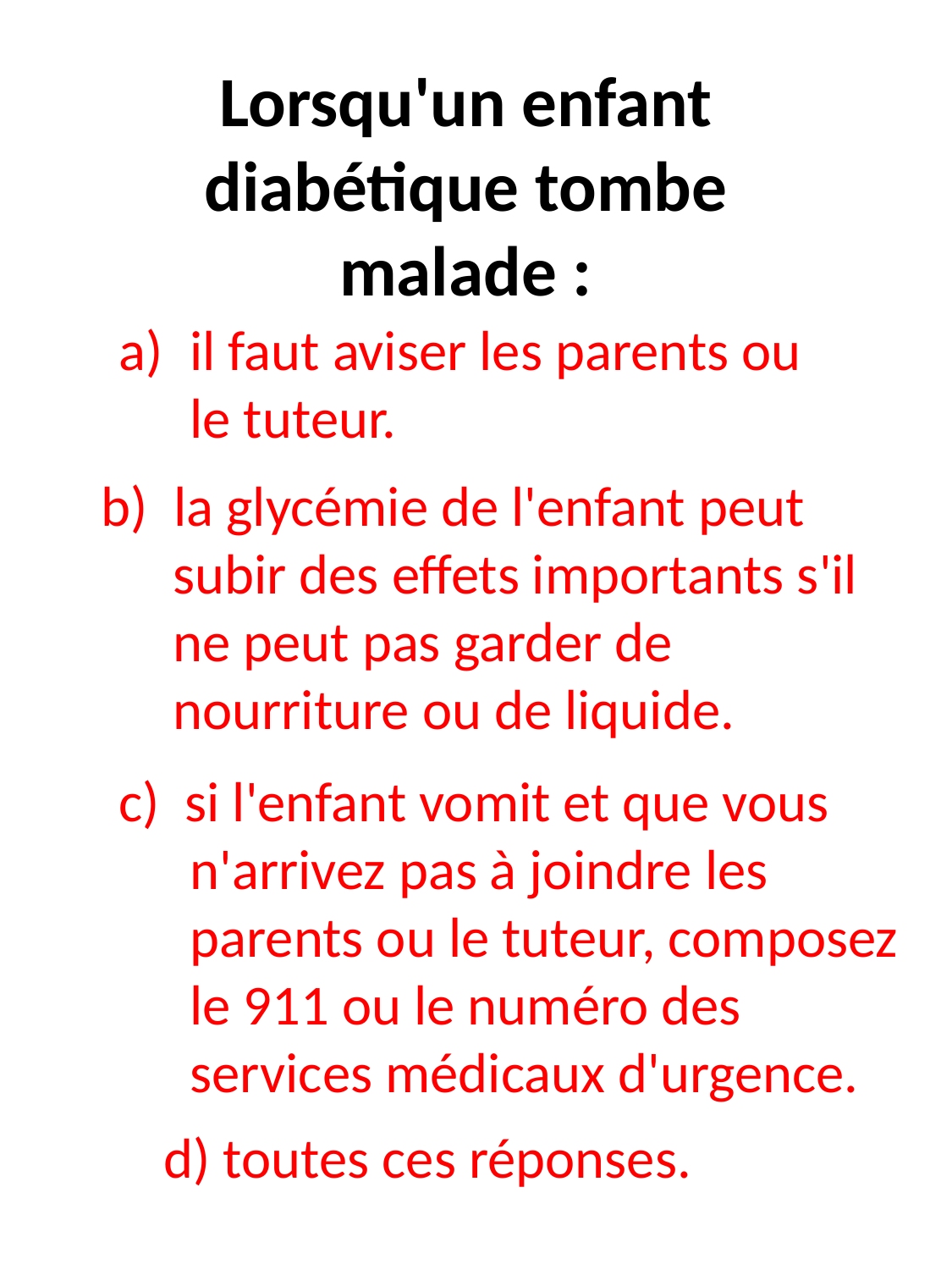

Lorsqu'un enfant diabétique tombe malade :
#
il faut aviser les parents ou le tuteur.
b)  la glycémie de l'enfant peut subir des effets importants s'il ne peut pas garder de nourriture ou de liquide.
c)  si l'enfant vomit et que vous n'arrivez pas à joindre les parents ou le tuteur, composez le 911 ou le numéro des services médicaux d'urgence.
d) toutes ces réponses.